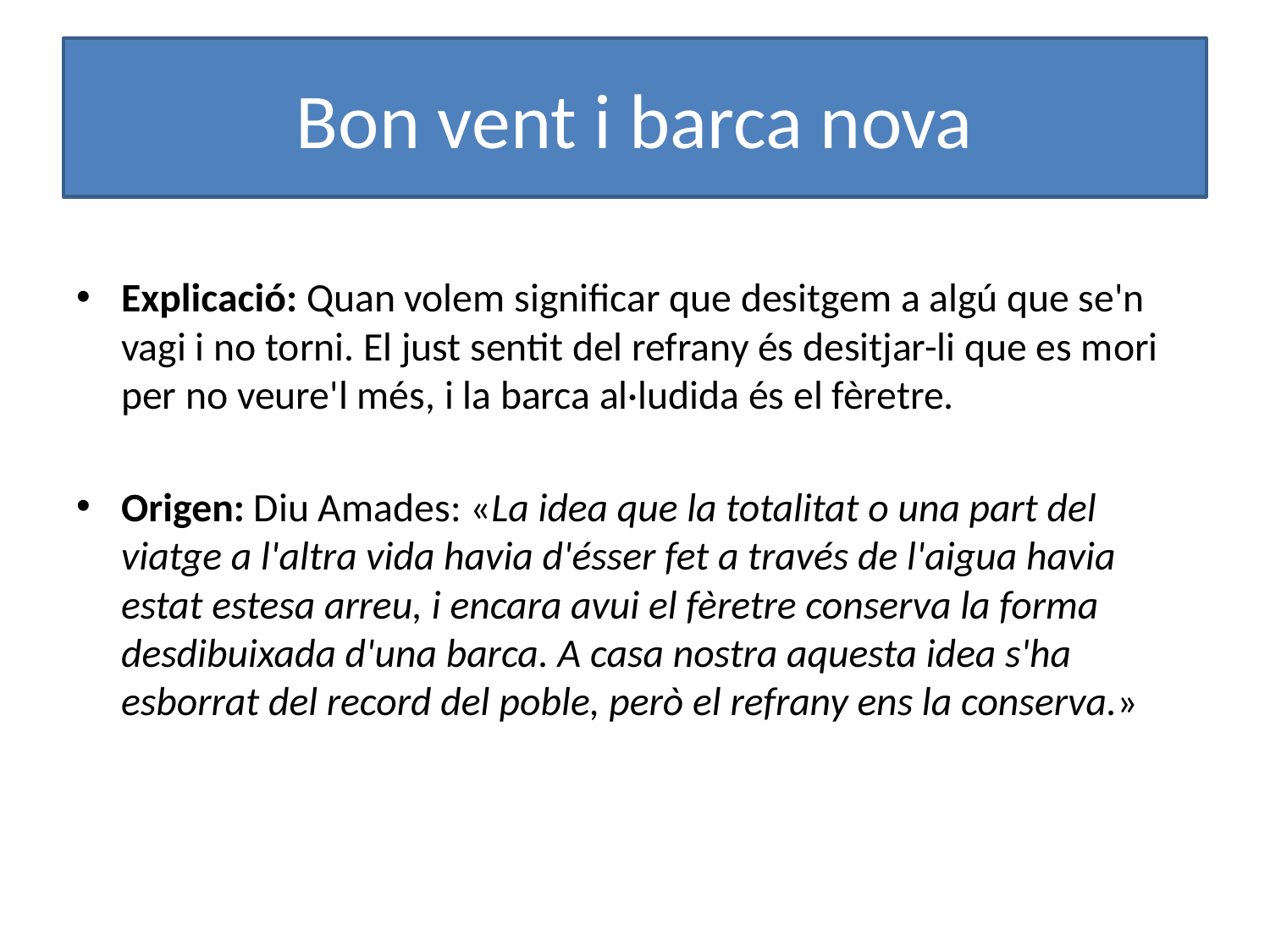

# Bon vent i barca nova

Explicació: Quan volem significar que desitgem a algú que se'n vagi i no torni. El just sentit del refrany és desitjar-li que es mori per no veure'l més, i la barca al·ludida és el fèretre.

Origen: Diu Amades: «La idea que la totalitat o una part del viatge a l'altra vida havia d'ésser fet a través de l'aigua havia estat estesa arreu, i encara avui el fèretre conserva la forma desdibuixada d'una barca. A casa nostra aquesta idea s'ha esborrat del record del poble, però el refrany ens la conserva.»